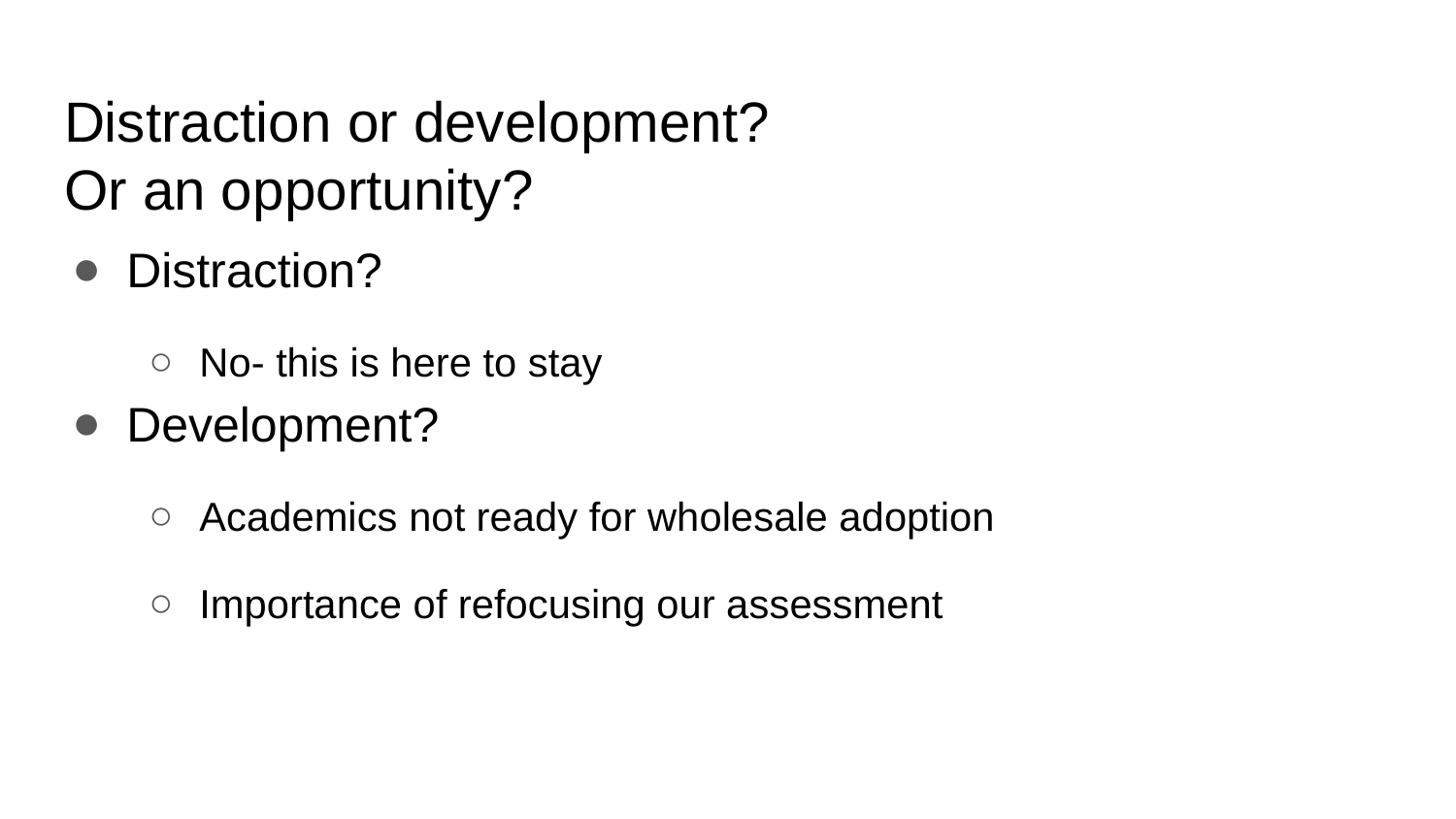

# Distraction or development? Or an opportunity?
Distraction?
No- this is here to stay
Development?
Academics not ready for wholesale adoption
Importance of refocusing our assessment